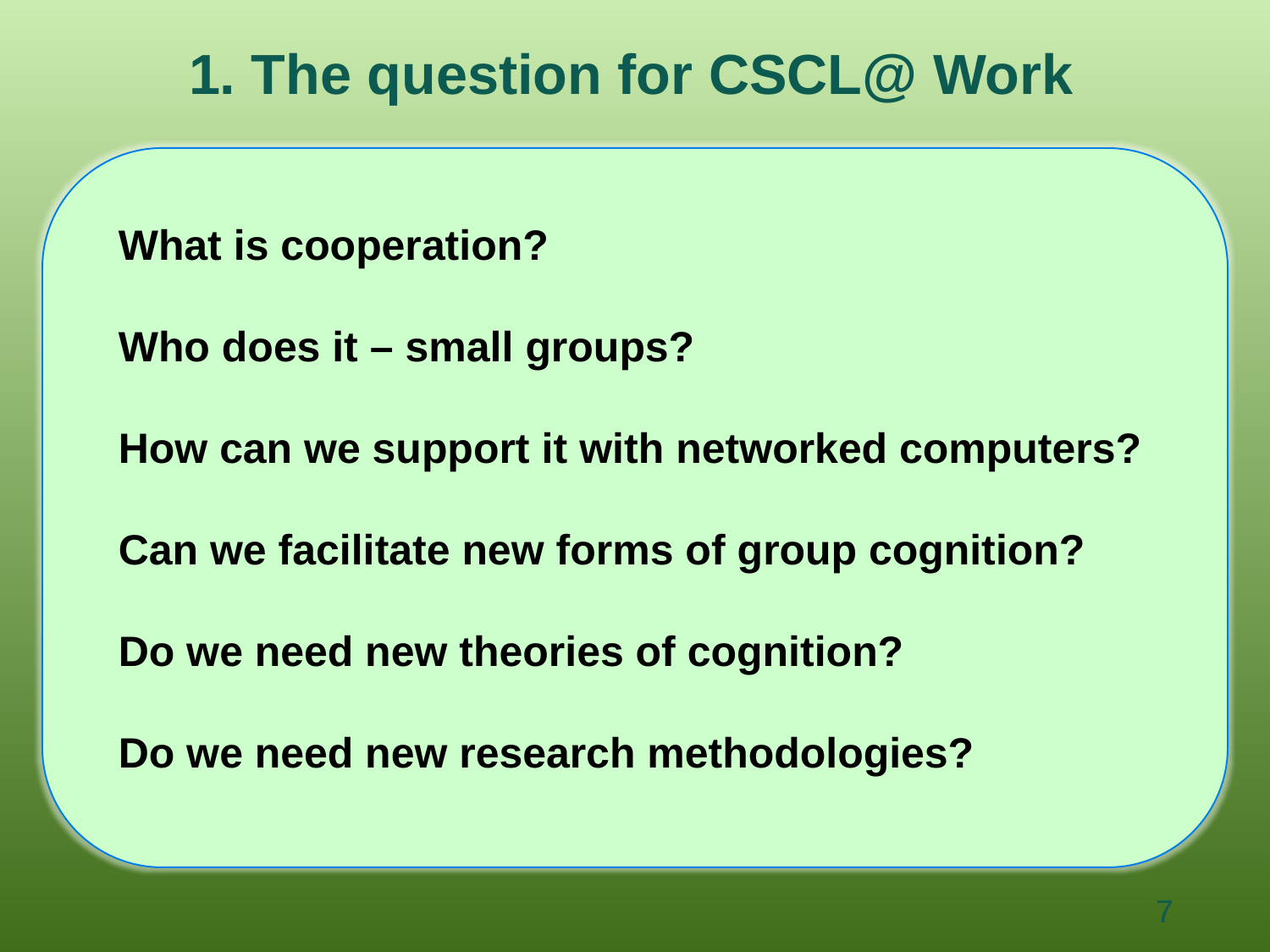

1. The question for CSCL@ Work

What is cooperation?

Who does it – small groups?

How can we support it with networked computers?

Can we facilitate new forms of group cognition?

Do we need new theories of cognition?

Do we need new research methodologies?
7